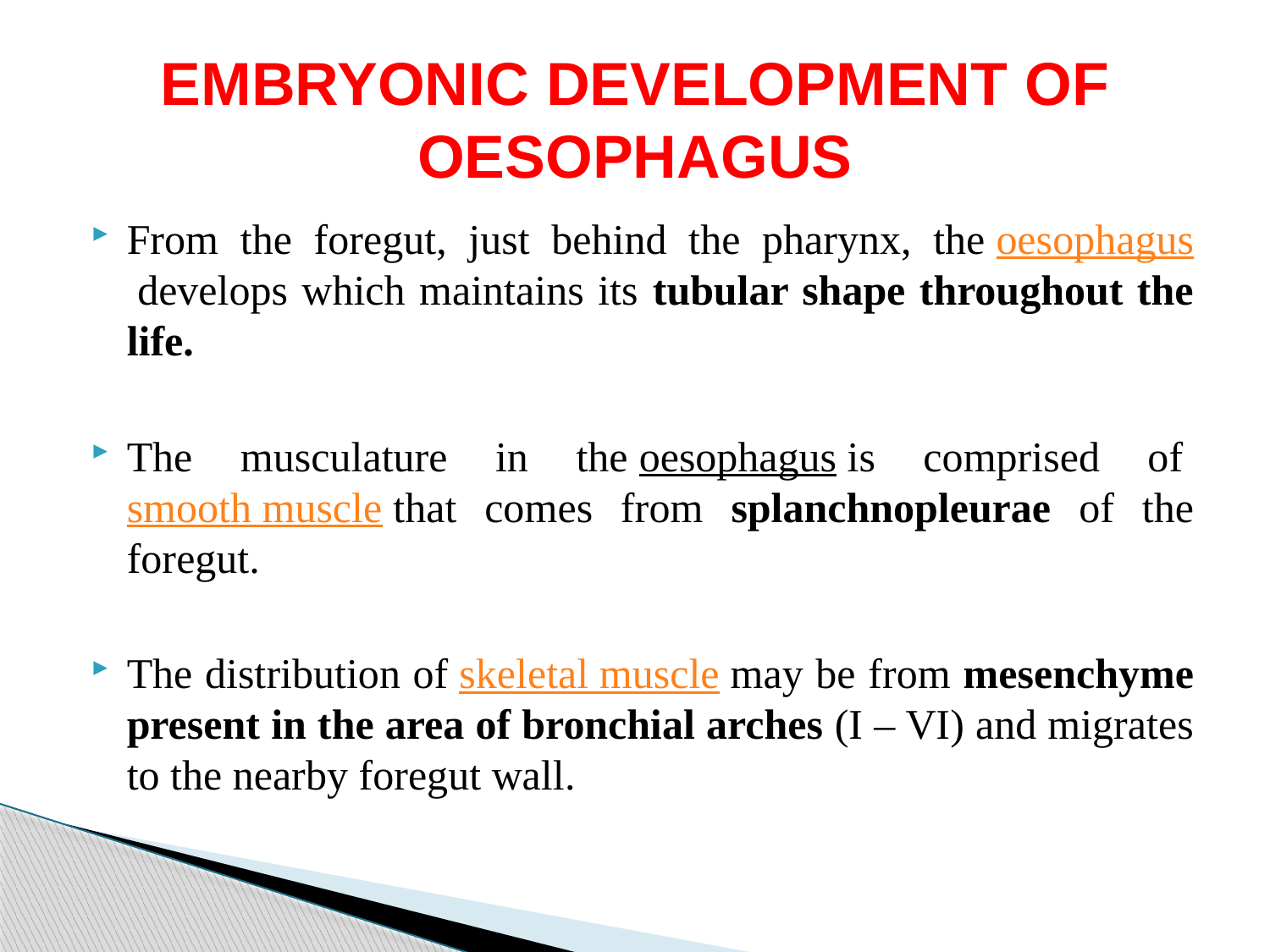

# EMBRYONIC DEVELOPMENT OF OESOPHAGUS
From the foregut, just behind the pharynx, the oesophagus develops which maintains its tubular shape throughout the life.

The musculature in the oesophagus is comprised of smooth muscle that comes from splanchnopleurae of the foregut.

The distribution of skeletal muscle may be from mesenchyme present in the area of bronchial arches (I – VI) and migrates to the nearby foregut wall.